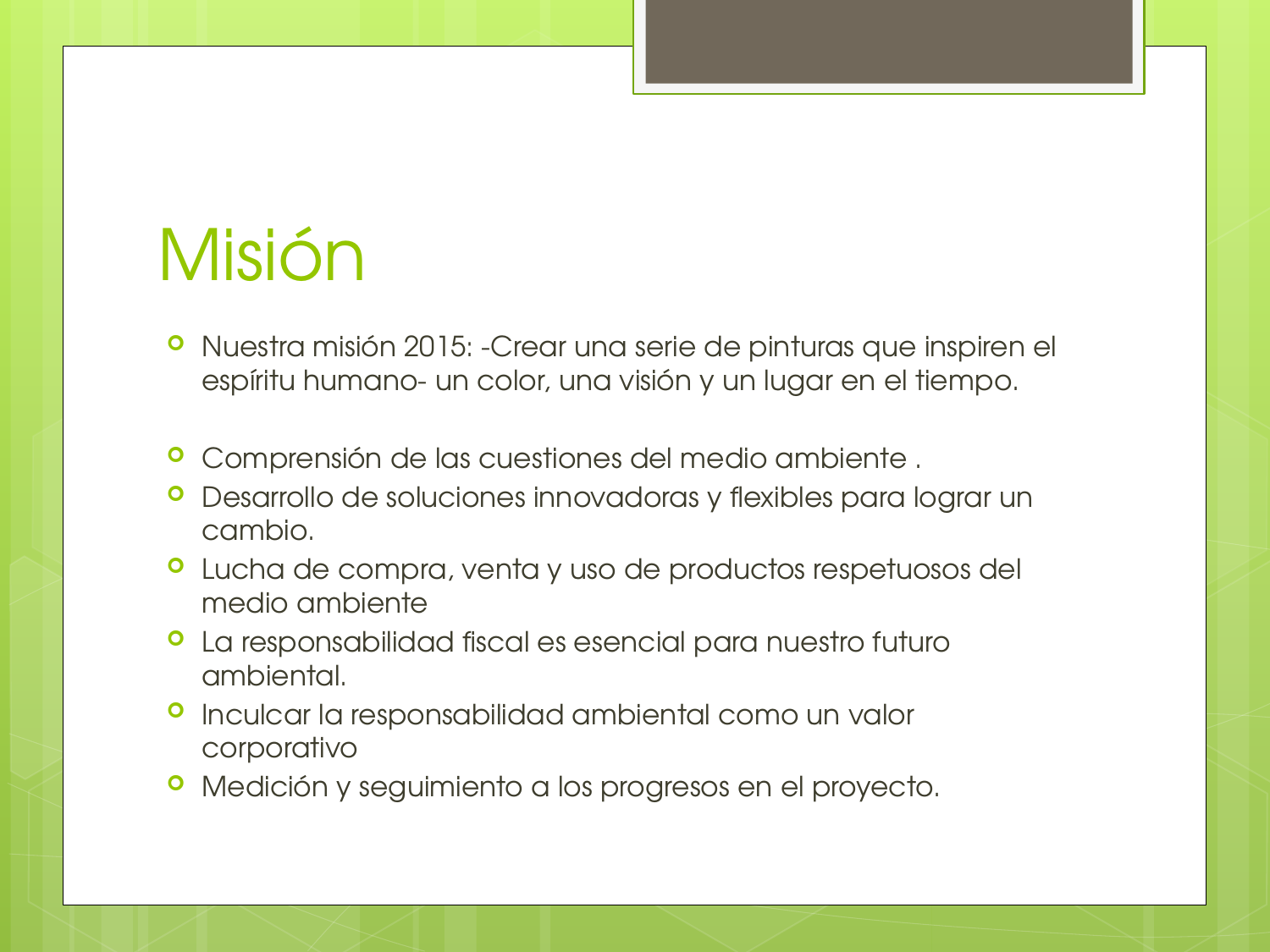

# Misión
Nuestra misión 2015: -Crear una serie de pinturas que inspiren el espíritu humano- un color, una visión y un lugar en el tiempo.

Comprensión de las cuestiones del medio ambiente .
Desarrollo de soluciones innovadoras y flexibles para lograr un  cambio.
Lucha de compra, venta y uso de productos respetuosos del medio ambiente
La responsabilidad fiscal es esencial para nuestro futuro ambiental.
Inculcar la responsabilidad ambiental como un valor corporativo
Medición y seguimiento a los progresos en el proyecto.